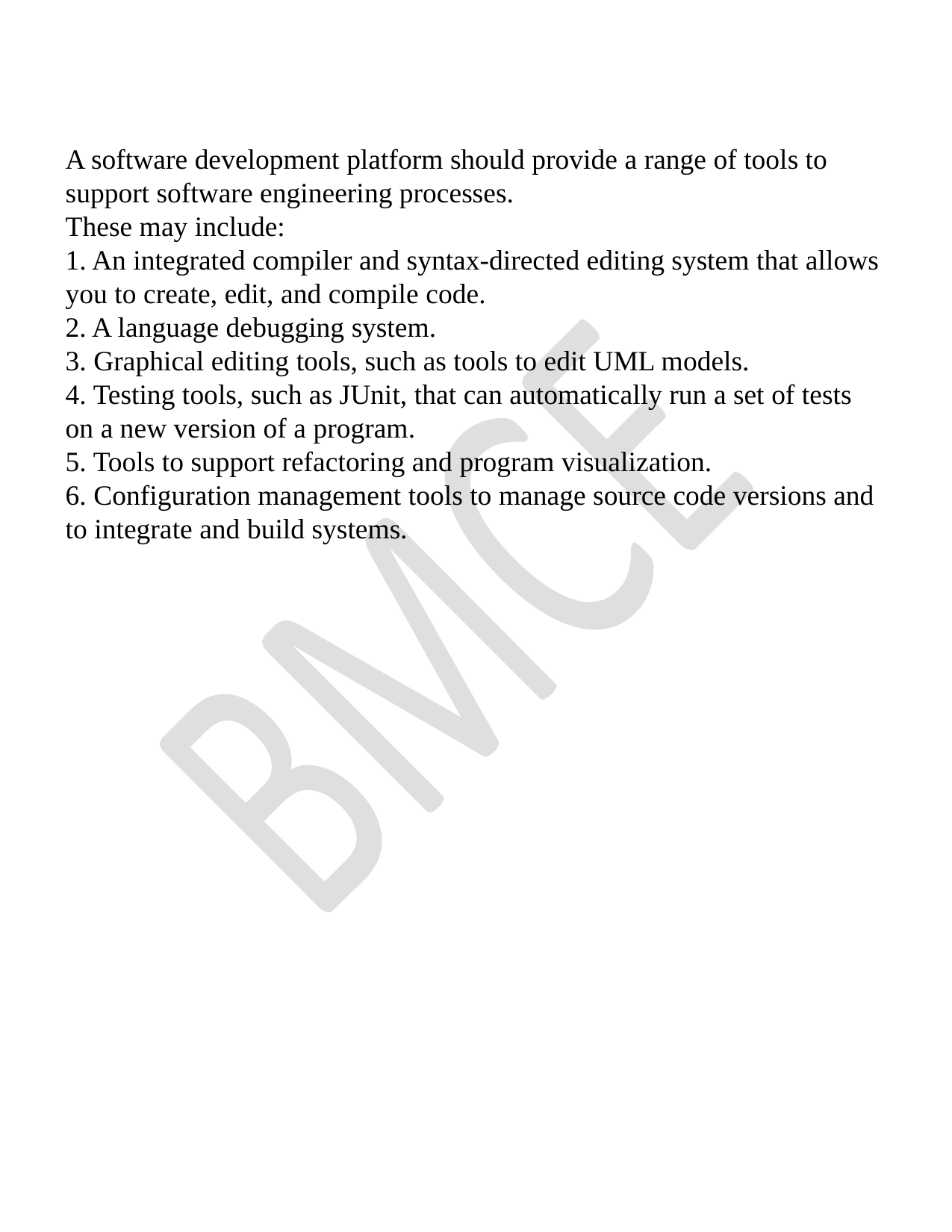

A software development platform should provide a range of tools to support software engineering processes.
These may include:
1. An integrated compiler and syntax-directed editing system that allows you to create, edit, and compile code.
2. A language debugging system.
3. Graphical editing tools, such as tools to edit UML models.
4. Testing tools, such as JUnit, that can automatically run a set of tests on a new version of a program.
5. Tools to support refactoring and program visualization.
6. Configuration management tools to manage source code versions and to integrate and build systems.